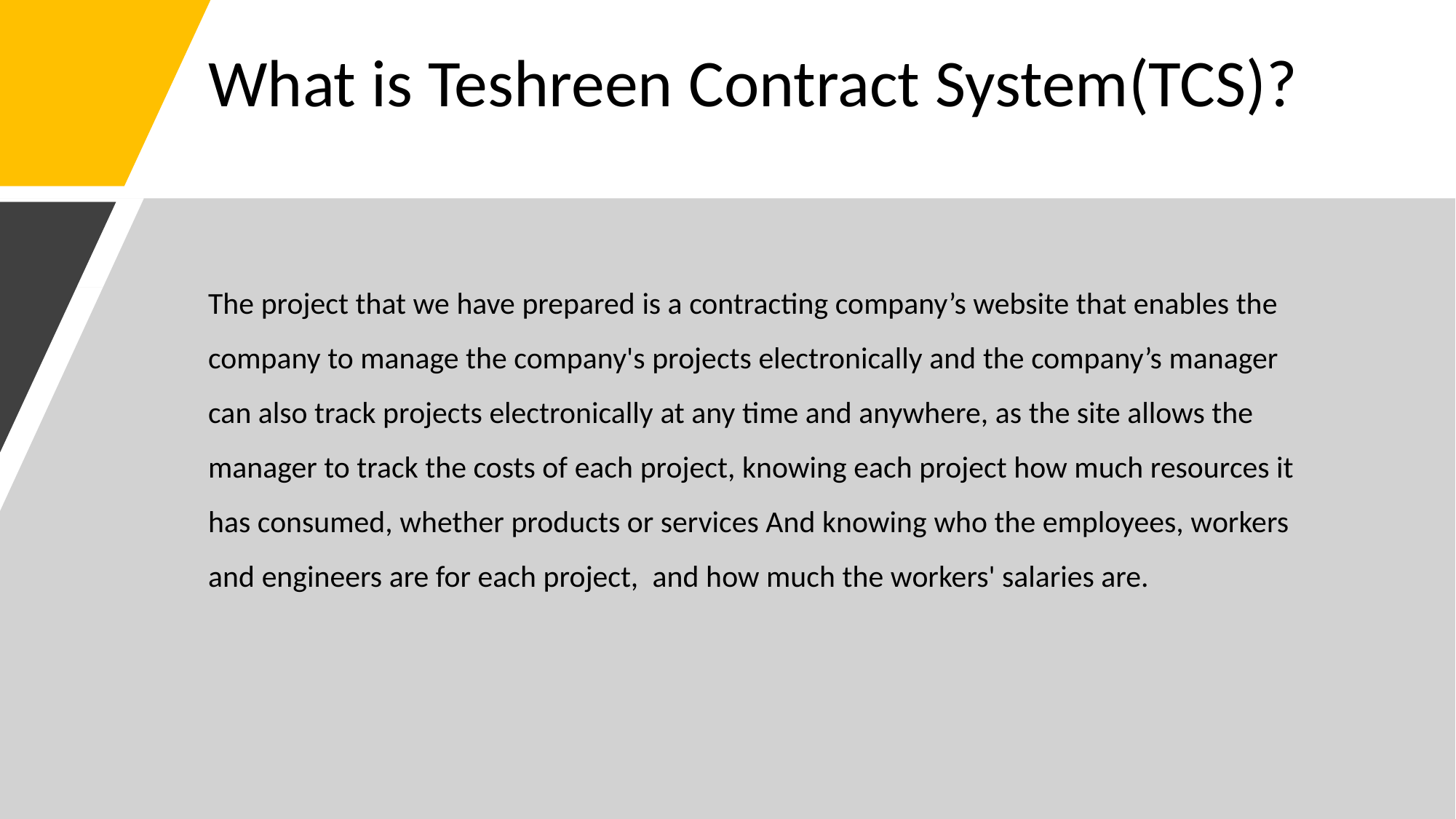

# What is Teshreen Contract System(TCS)?

The project that we have prepared is a contracting company’s website that enables the company to manage the company's projects electronically and the company’s manager can also track projects electronically at any time and anywhere, as the site allows the manager to track the costs of each project, knowing each project how much resources it has consumed, whether products or services And knowing who the employees, workers and engineers are for each project,  and how much the workers' salaries are.